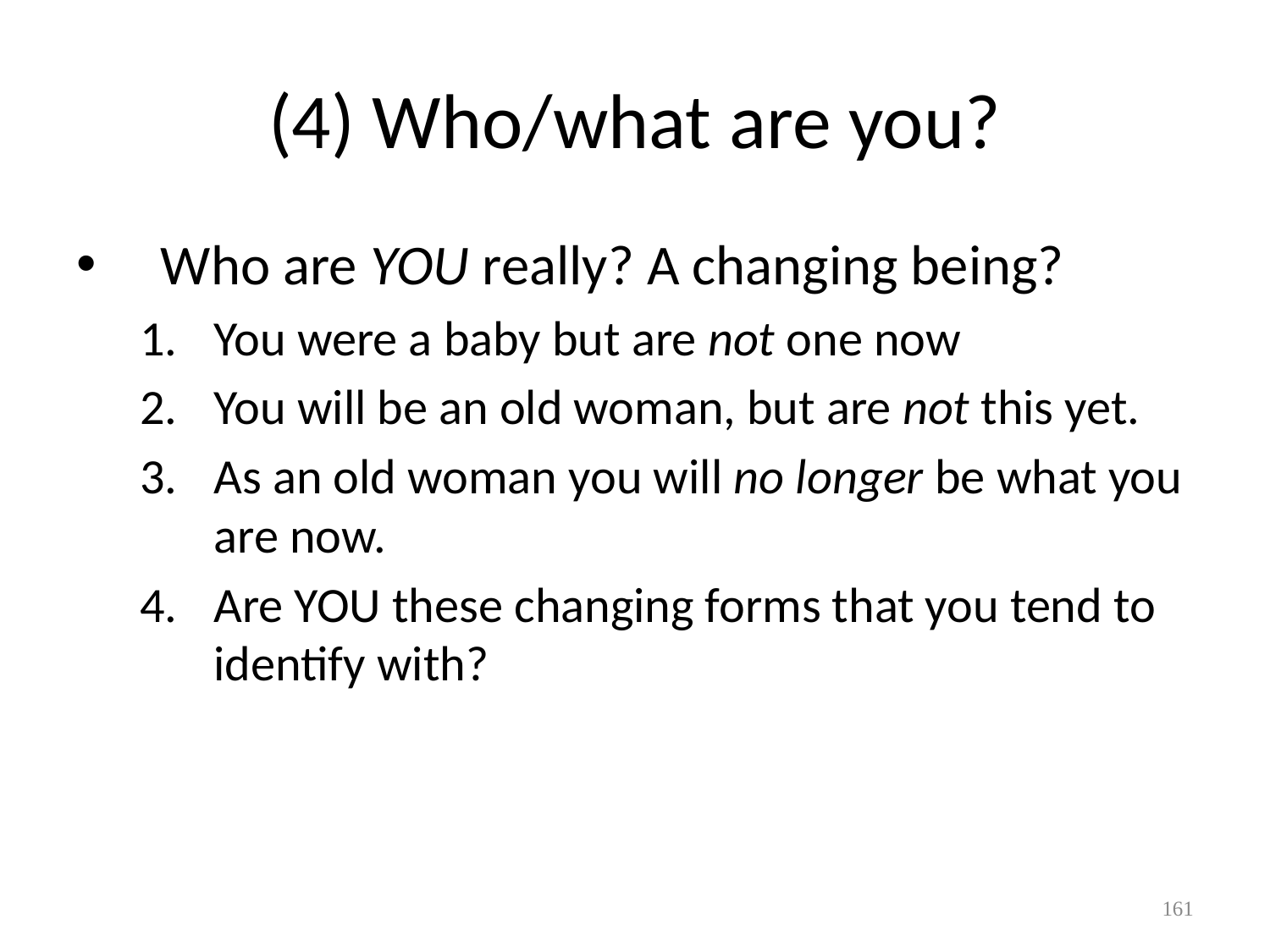

# (4) Who/what are you?
Who are YOU really? A changing being?
You were a baby but are not one now
You will be an old woman, but are not this yet.
As an old woman you will no longer be what you are now.
Are YOU these changing forms that you tend to identify with?

161